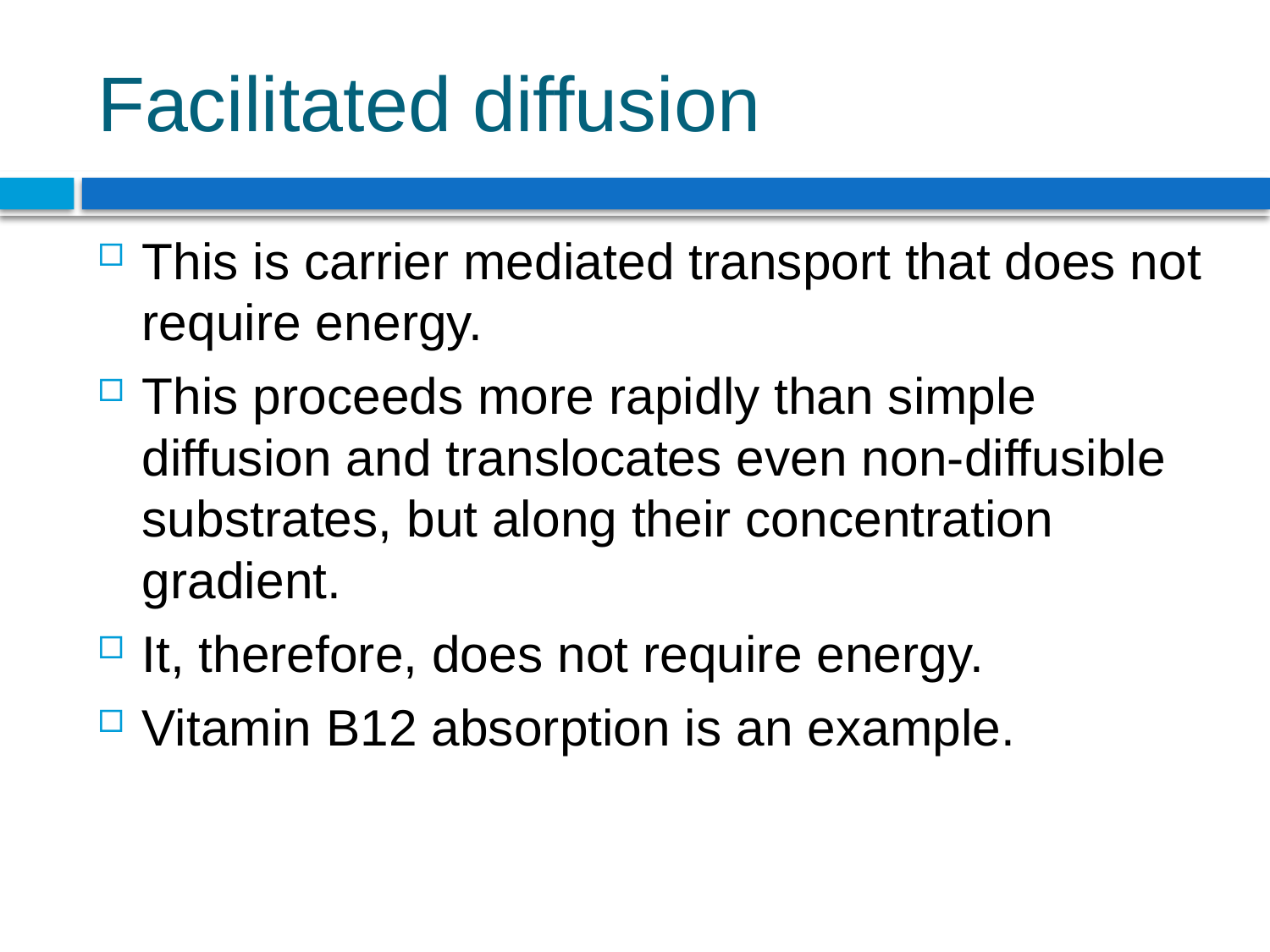

# Facilitated diffusion
This is carrier mediated transport that does not require energy.
This proceeds more rapidly than simple diffusion and translocates even non-diffusible substrates, but along their concentration gradient.
It, therefore, does not require energy.
Vitamin B12 absorption is an example.